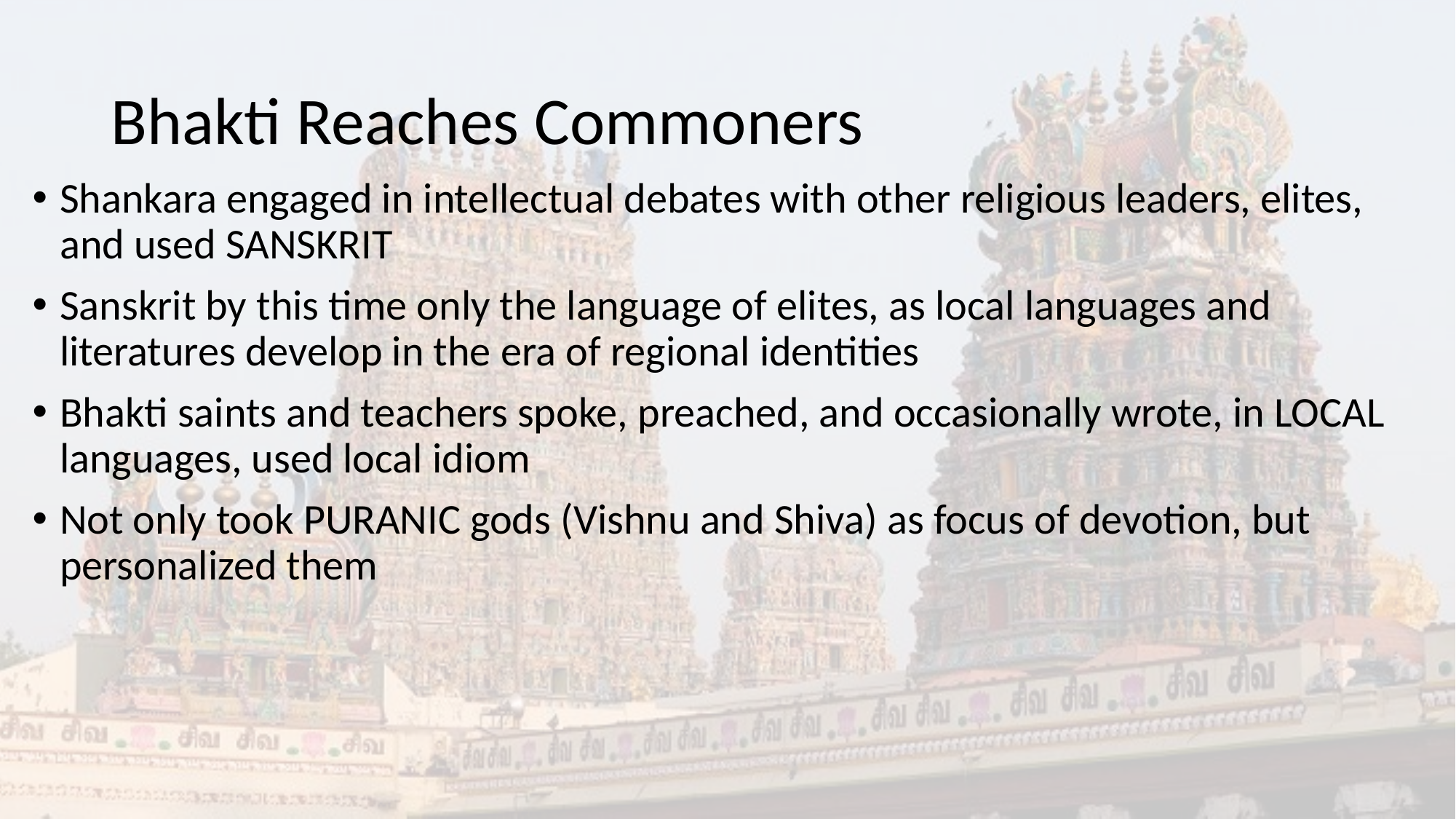

# Bhakti Reaches Commoners
Shankara engaged in intellectual debates with other religious leaders, elites, and used SANSKRIT
Sanskrit by this time only the language of elites, as local languages and literatures develop in the era of regional identities
Bhakti saints and teachers spoke, preached, and occasionally wrote, in LOCAL languages, used local idiom
Not only took PURANIC gods (Vishnu and Shiva) as focus of devotion, but personalized them